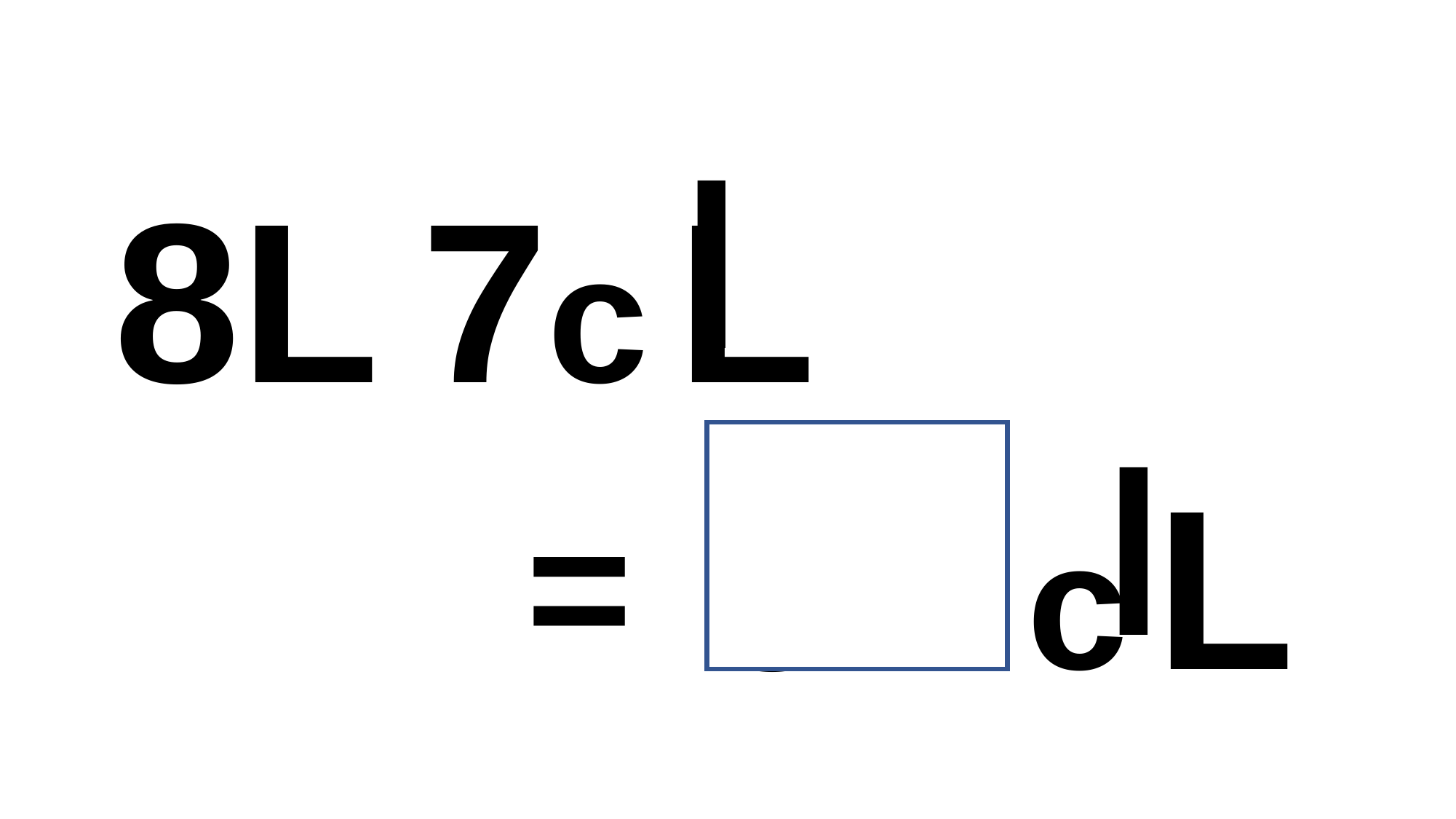

8L 7c L

c L

87
=